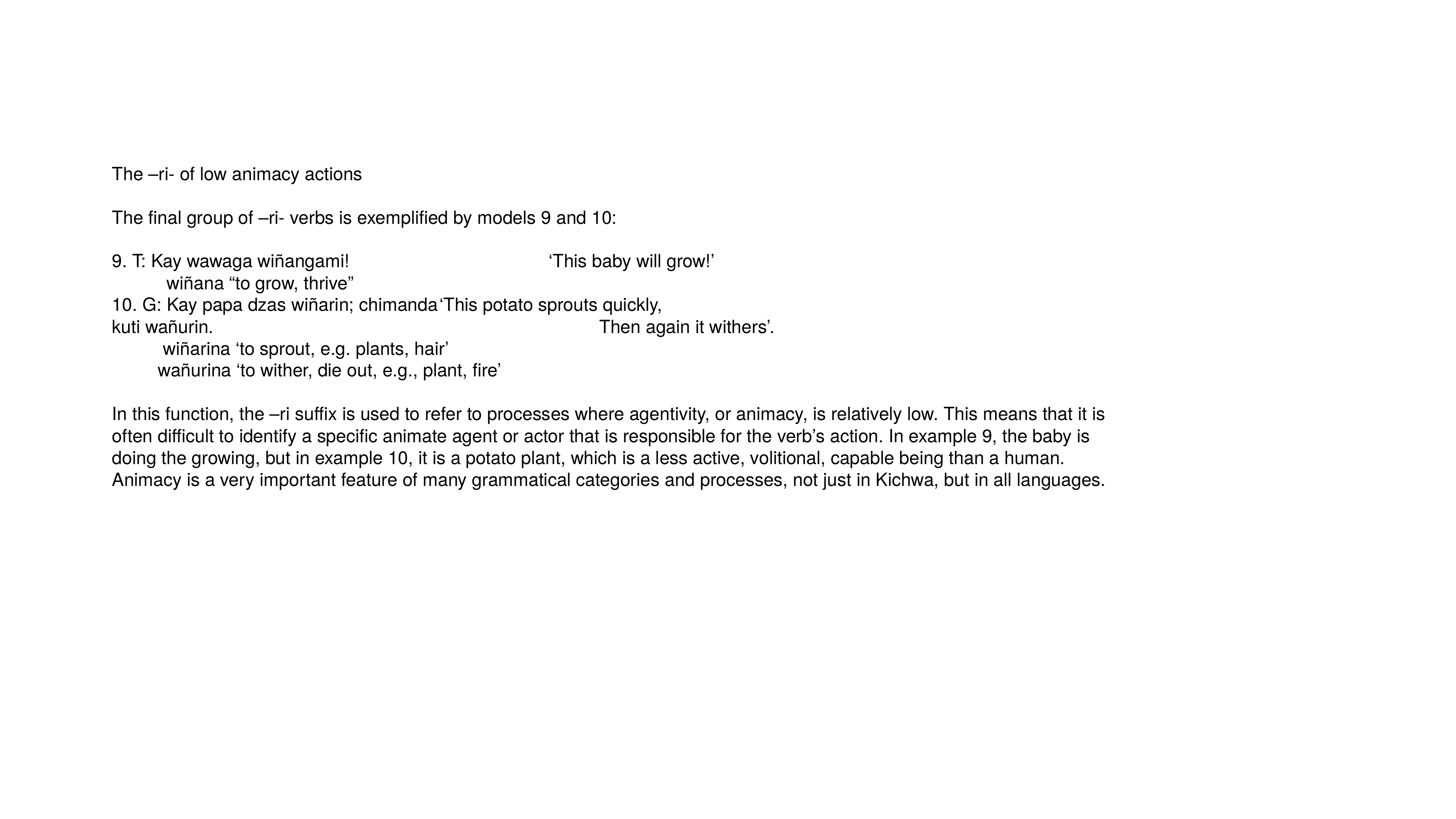

The –ri- of low animacy actions

The final group of –ri- verbs is exemplified by models 9 and 10:

9. T: Kay wawaga wiñangami!				‘This baby will grow!’
	wiñana “to grow, thrive”
10. G: Kay papa dzas wiñarin; chimanda	‘This potato sprouts quickly,
kuti wañurin.                                                                            Then again it withers’.
          wiñarina ‘to sprout, e.g. plants, hair’
         wañurina ‘to wither, die out, e.g., plant, fire’

In this function, the –ri suffix is used to refer to processes where agentivity, or animacy, is relatively low. This means that it is often difficult to identify a specific animate agent or actor that is responsible for the verb’s action. In example 9, the baby is doing the growing, but in example 10, it is a potato plant, which is a less active, volitional, capable being than a human. Animacy is a very important feature of many grammatical categories and processes, not just in Kichwa, but in all languages.